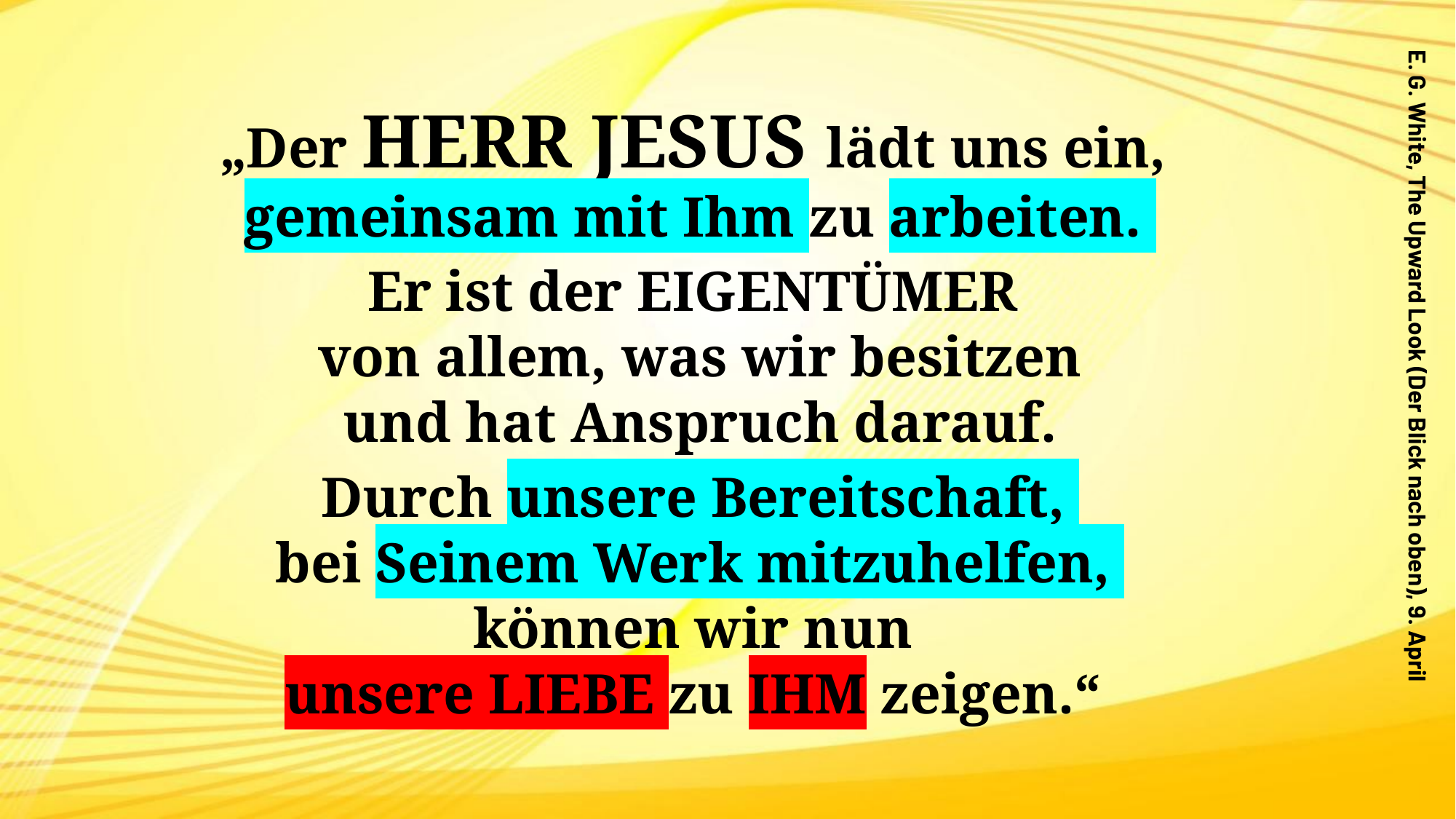

„Der HERR JESUS lädt uns ein,
gemeinsam mit Ihm zu arbeiten.
Er ist der EIGENTÜMER
von allem, was wir besitzen
 und hat Anspruch darauf.
Durch unsere Bereitschaft,
bei Seinem Werk mitzuhelfen,
können wir nun
unsere LIEBE zu IHM zeigen.“
E. G. White, The Upward Look (Der Blick nach oben), 9. April